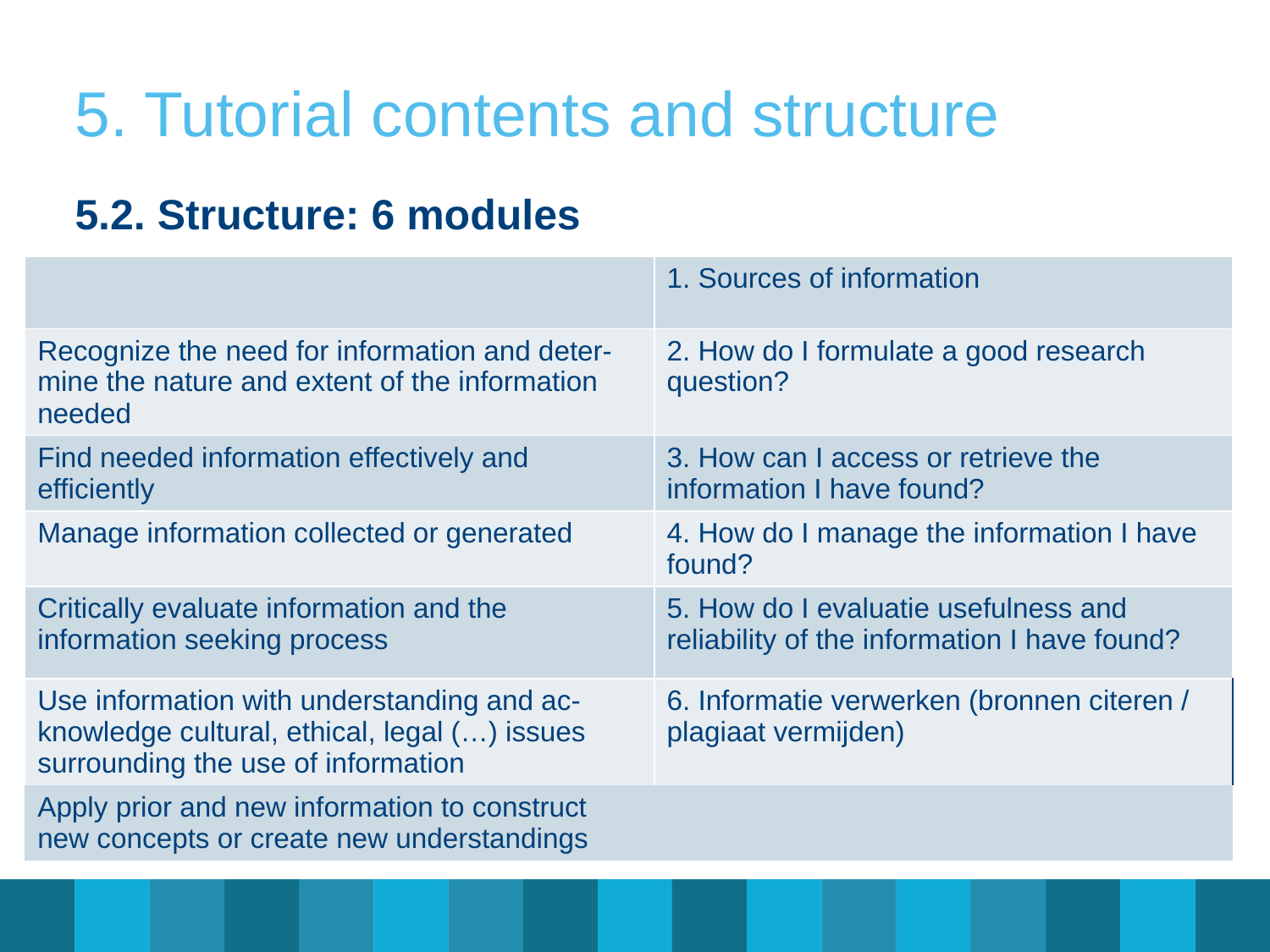

# 5. Tutorial contents and structure
5.2. Structure: 6 modules

|  | 1. Sources of information |
| --- | --- |
| Recognize the need for information and deter-mine the nature and extent of the information needed | 2. How do I formulate a good research question? |
| Find needed information effectively and efficiently | 3. How can I access or retrieve the information I have found? |
| Manage information collected or generated | 4. How do I manage the information I have found? |
| Critically evaluate information and the information seeking process | 5. How do I evaluatie usefulness and reliability of the information I have found? |
| Use information with understanding and ac-knowledge cultural, ethical, legal (…) issues surrounding the use of information | 6. Informatie verwerken (bronnen citeren / plagiaat vermijden) |
| Apply prior and new information to construct new concepts or create new understandings |  |